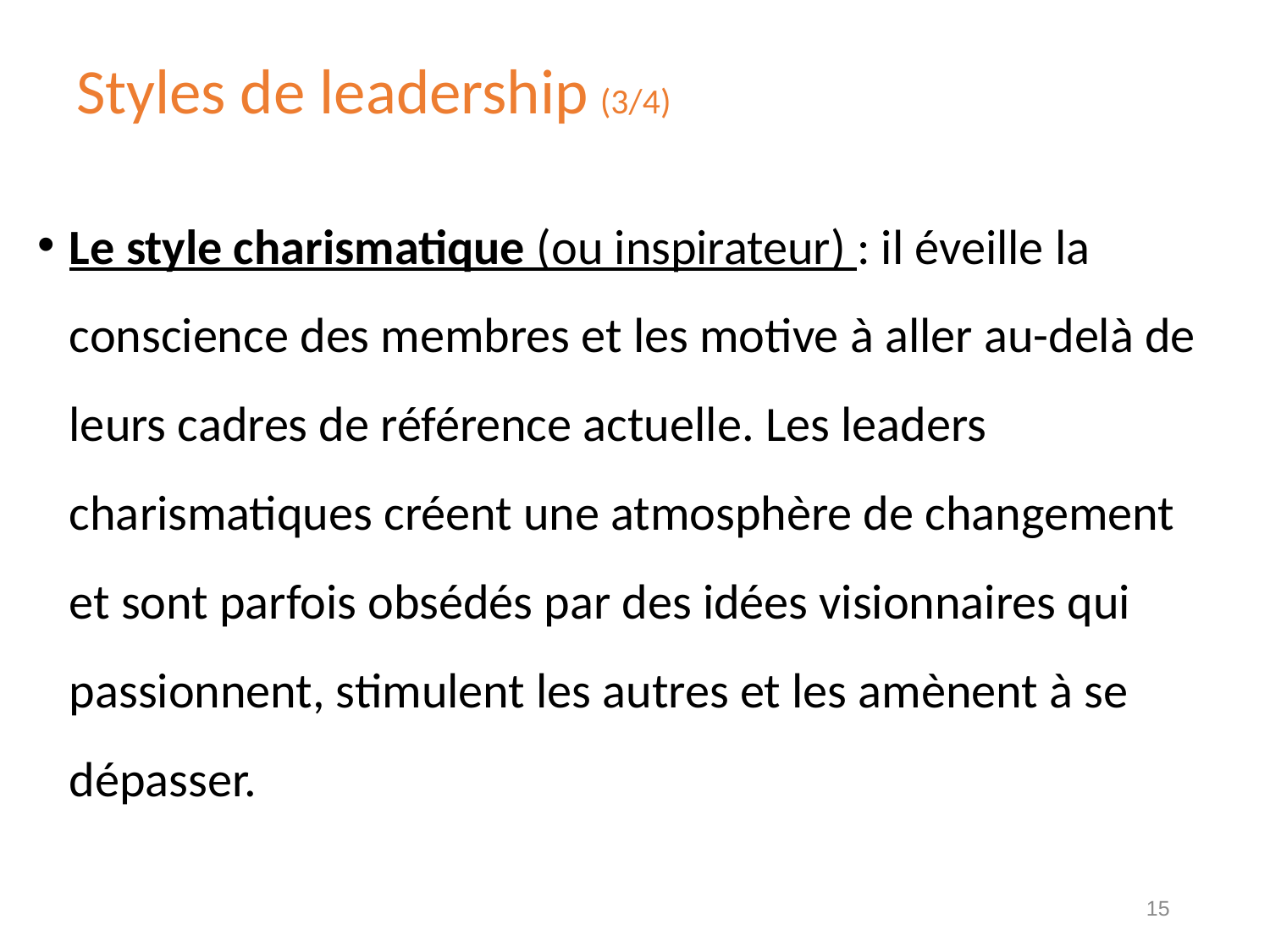

# Styles de leadership (3/4)
Le style charismatique (ou inspirateur) : il éveille la conscience des membres et les motive à aller au-delà de leurs cadres de référence actuelle. Les leaders charismatiques créent une atmosphère de changement et sont parfois obsédés par des idées visionnaires qui passionnent, stimulent les autres et les amènent à se dépasser.

15